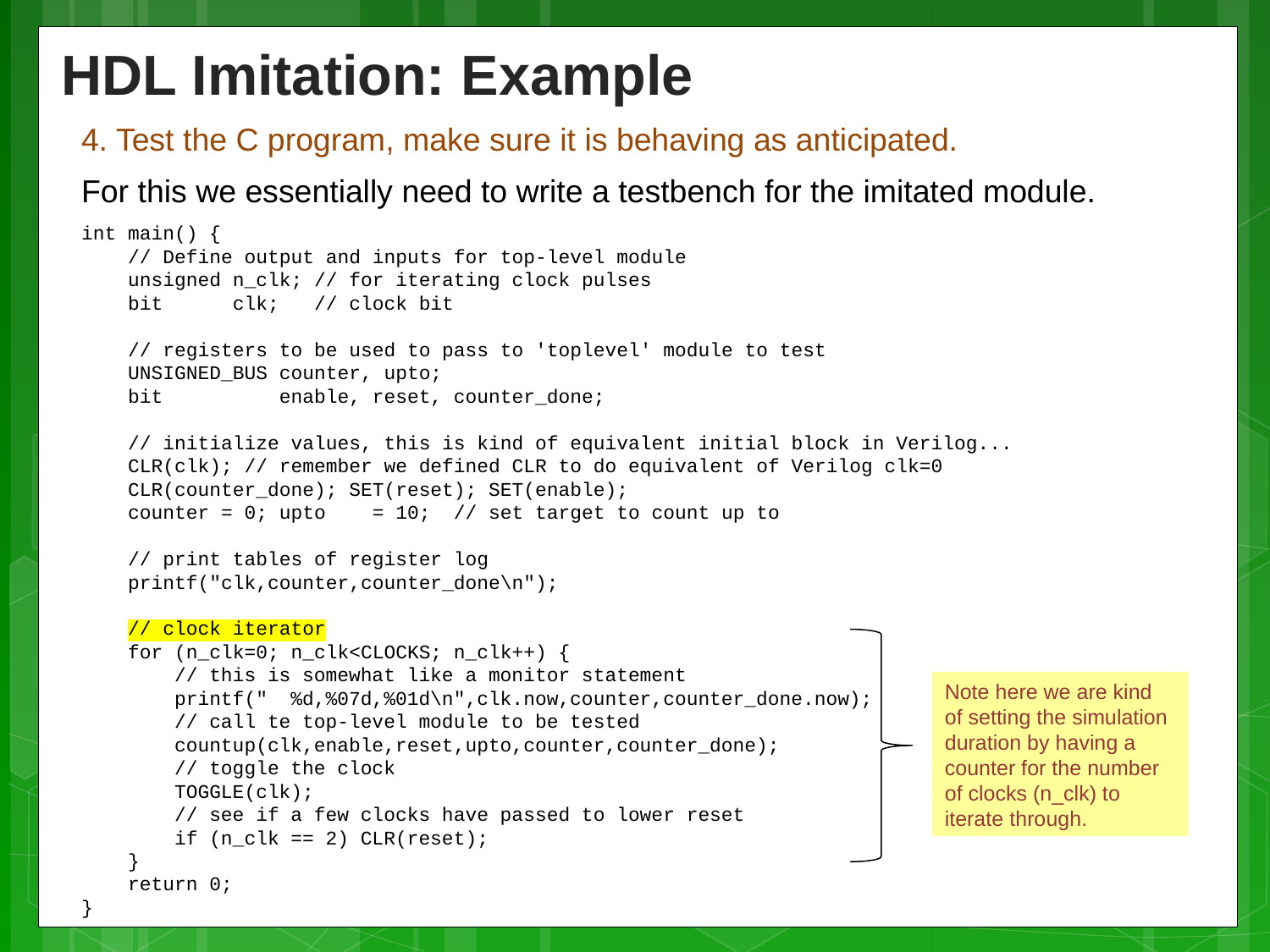

HDL Imitation: Example
4. Test the C program, make sure it is behaving as anticipated.
For this we essentially need to write a testbench for the imitated module.
int main() {
    // Define output and inputs for top-level module
    unsigned n_clk; // for iterating clock pulses
    bit      clk;   // clock bit

    // registers to be used to pass to 'toplevel' module to test
    UNSIGNED_BUS counter, upto;
    bit          enable, reset, counter_done;

    // initialize values, this is kind of equivalent initial block in Verilog...
    CLR(clk); // remember we defined CLR to do equivalent of Verilog clk=0
    CLR(counter_done); SET(reset); SET(enable);
    counter = 0; upto    = 10;  // set target to count up to

    // print tables of register log
    printf("clk,counter,counter_done\n");

    // clock iterator
    for (n_clk=0; n_clk<CLOCKS; n_clk++) {
        // this is somewhat like a monitor statement
        printf("  %d,%07d,%01d\n",clk.now,counter,counter_done.now);
        // call te top-level module to be tested
        countup(clk,enable,reset,upto,counter,counter_done);
        // toggle the clock
        TOGGLE(clk);
        // see if a few clocks have passed to lower reset
        if (n_clk == 2) CLR(reset);
    }
    return 0;
}

Note here we are kind of setting the simulation duration by having a counter for the number of clocks (n_clk) to iterate through.